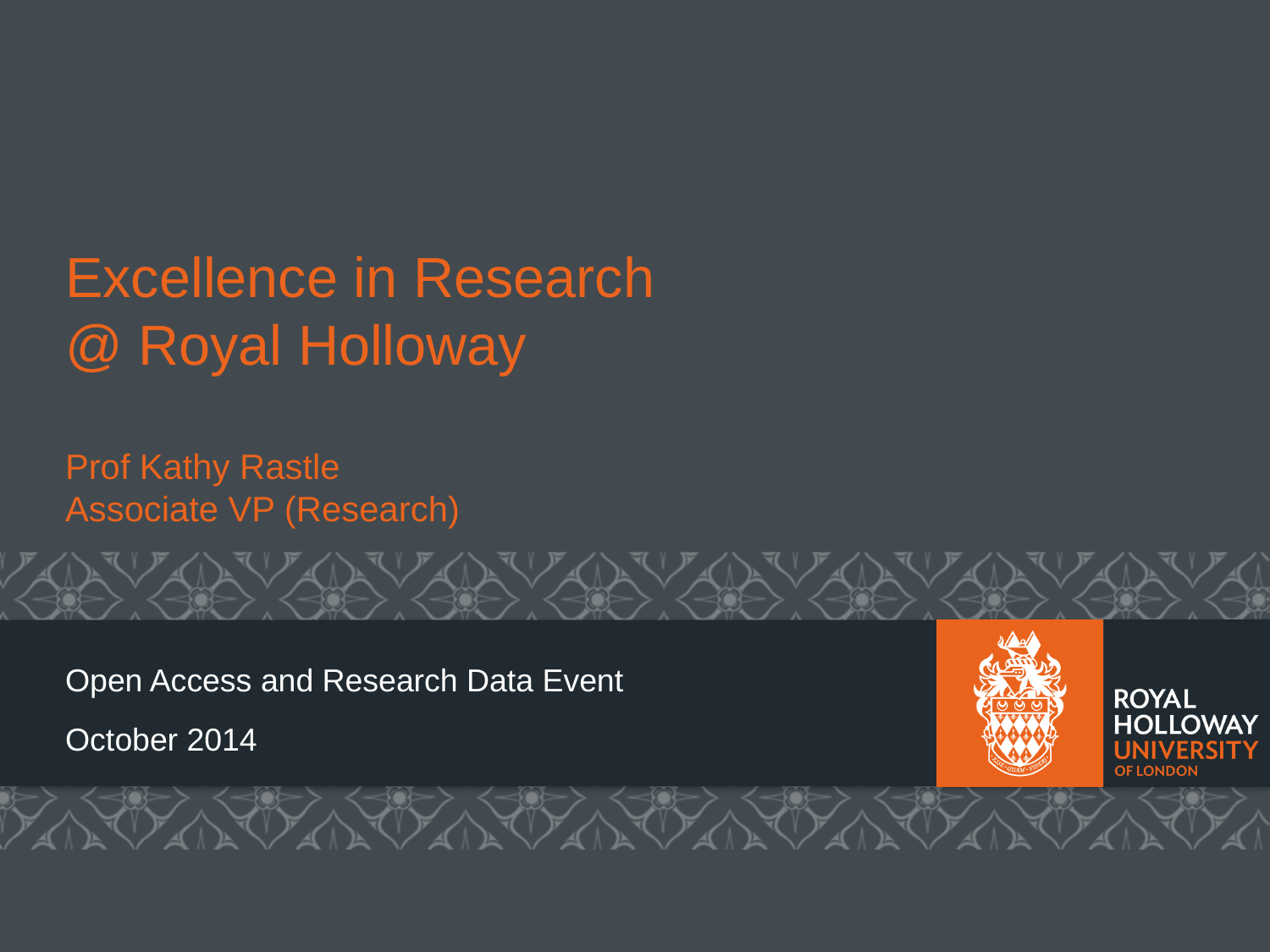

# Excellence in Research @ Royal Holloway Prof Kathy Rastle Associate VP (Research)
Open Access and Research Data Event
October 2014